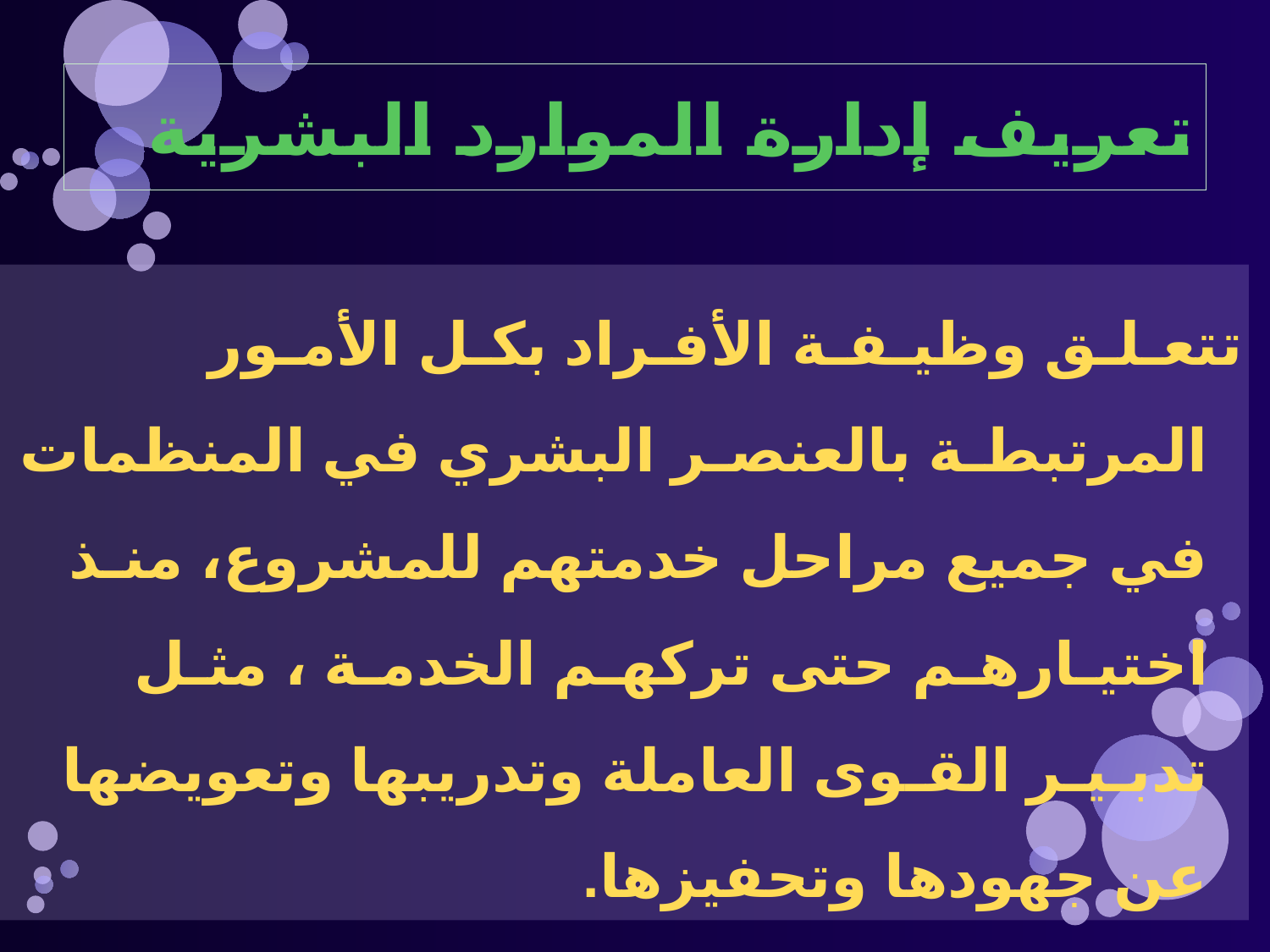

# تعريف إدارة الموارد البشرية
تتعـلـق وظيـفـة الأفـراد بكـل الأمـور المرتبطـة بالعنصـر البشري في المنظمات في جميع مراحل خدمتهم للمشروع، منـذ اختيـارهـم حتى تركهـم الخدمـة ، مثـل تدبـيـر القـوى العاملة وتدريبها وتعويضها عن جهودها وتحفيزها.